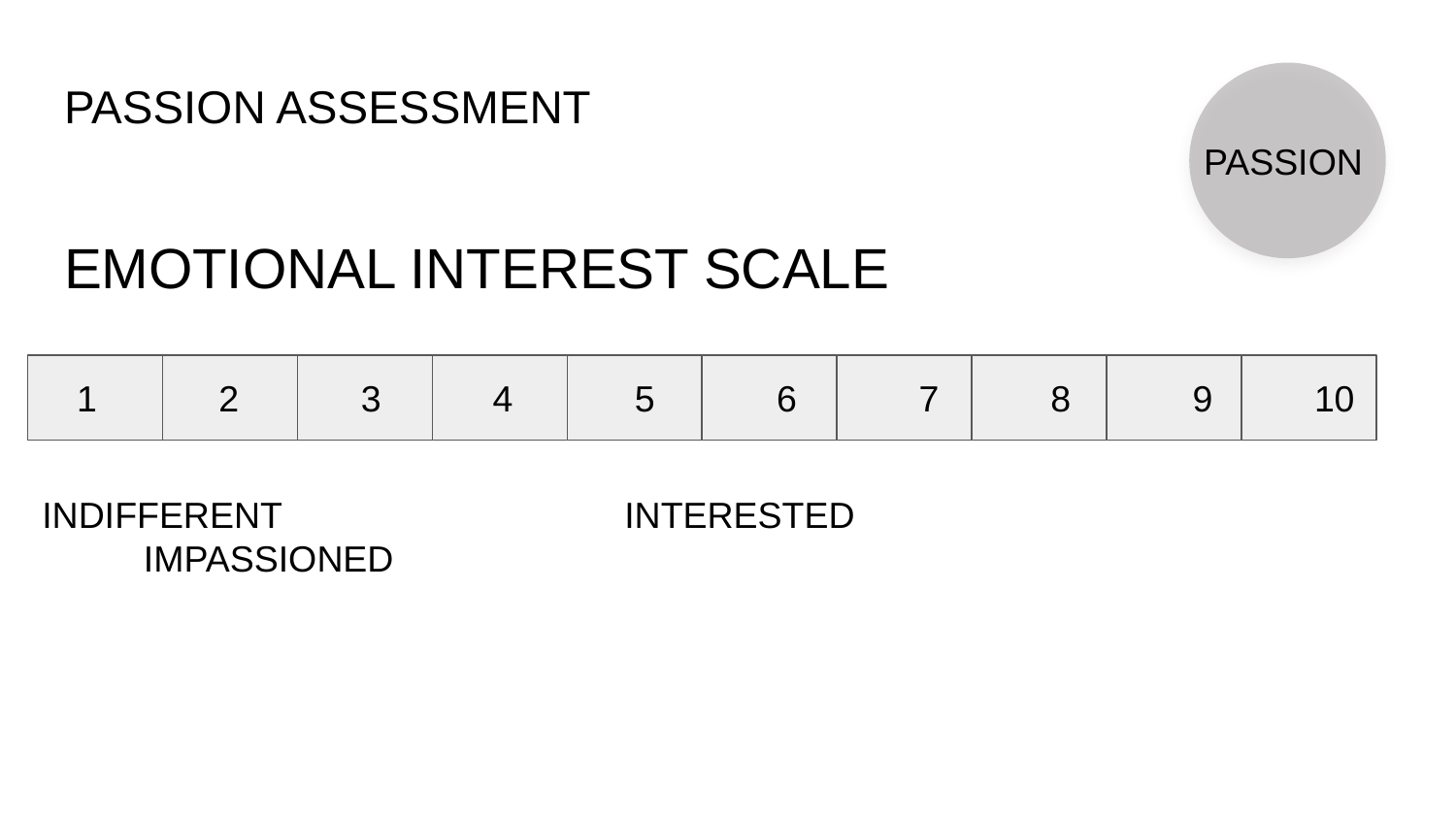

# PASSION ASSESSMENT
PASSION
EMOTIONAL INTEREST SCALE

   1            2            3           4            5            6            7           8            9          10
INDIFFERENT			INTERESTED				            IMPASSIONED